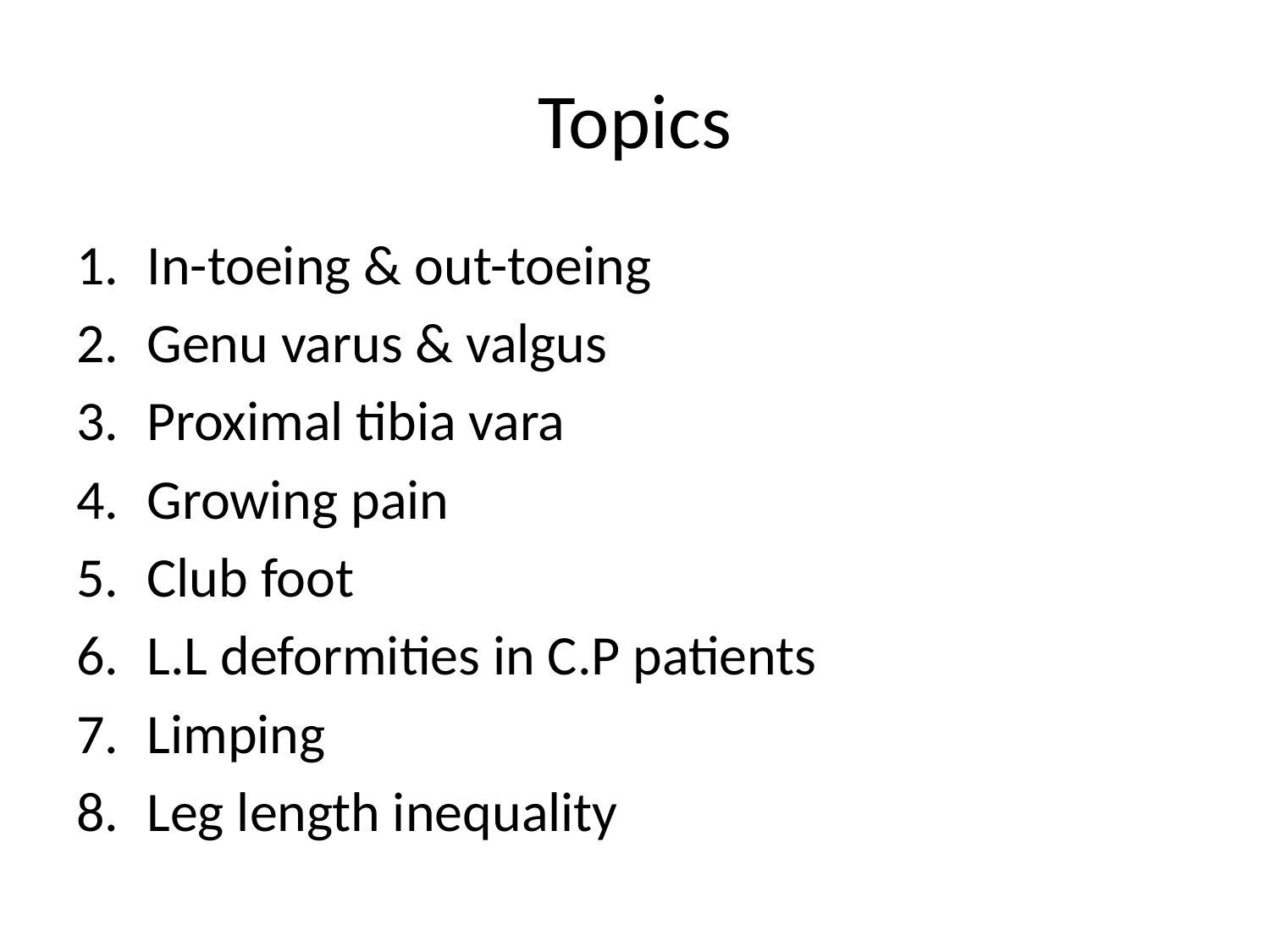

# Topics
In-toeing & out-toeing
Genu varus & valgus
Proximal tibia vara
Growing pain
Club foot
L.L deformities in C.P patients
Limping
Leg length inequality